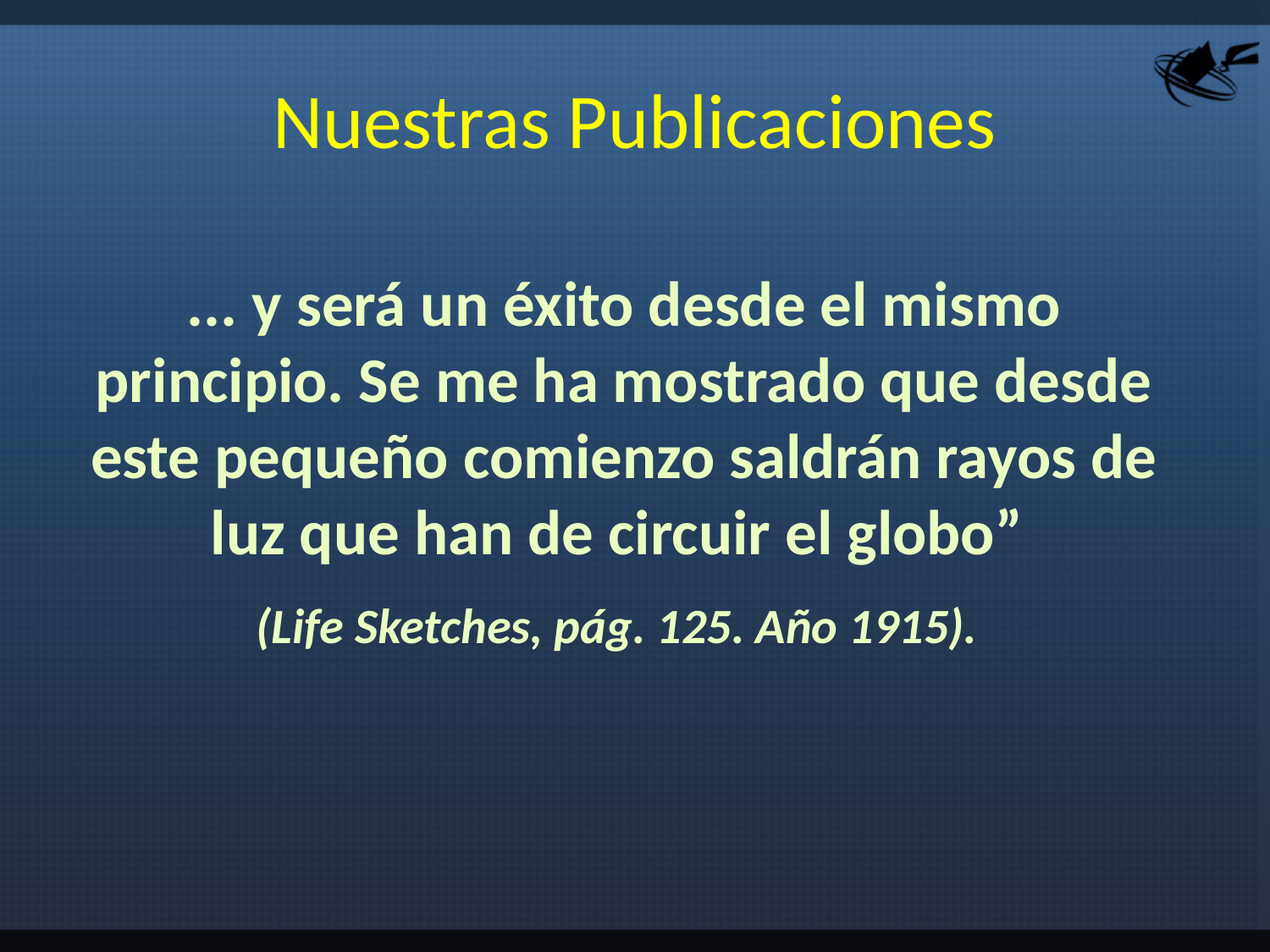

# Nuestras Publicaciones
... y será un éxito desde el mismo principio. Se me ha mostrado que desde este pequeño comienzo saldrán rayos de luz que han de circuir el globo”
(Life Sketches, pág. 125. Año 1915).